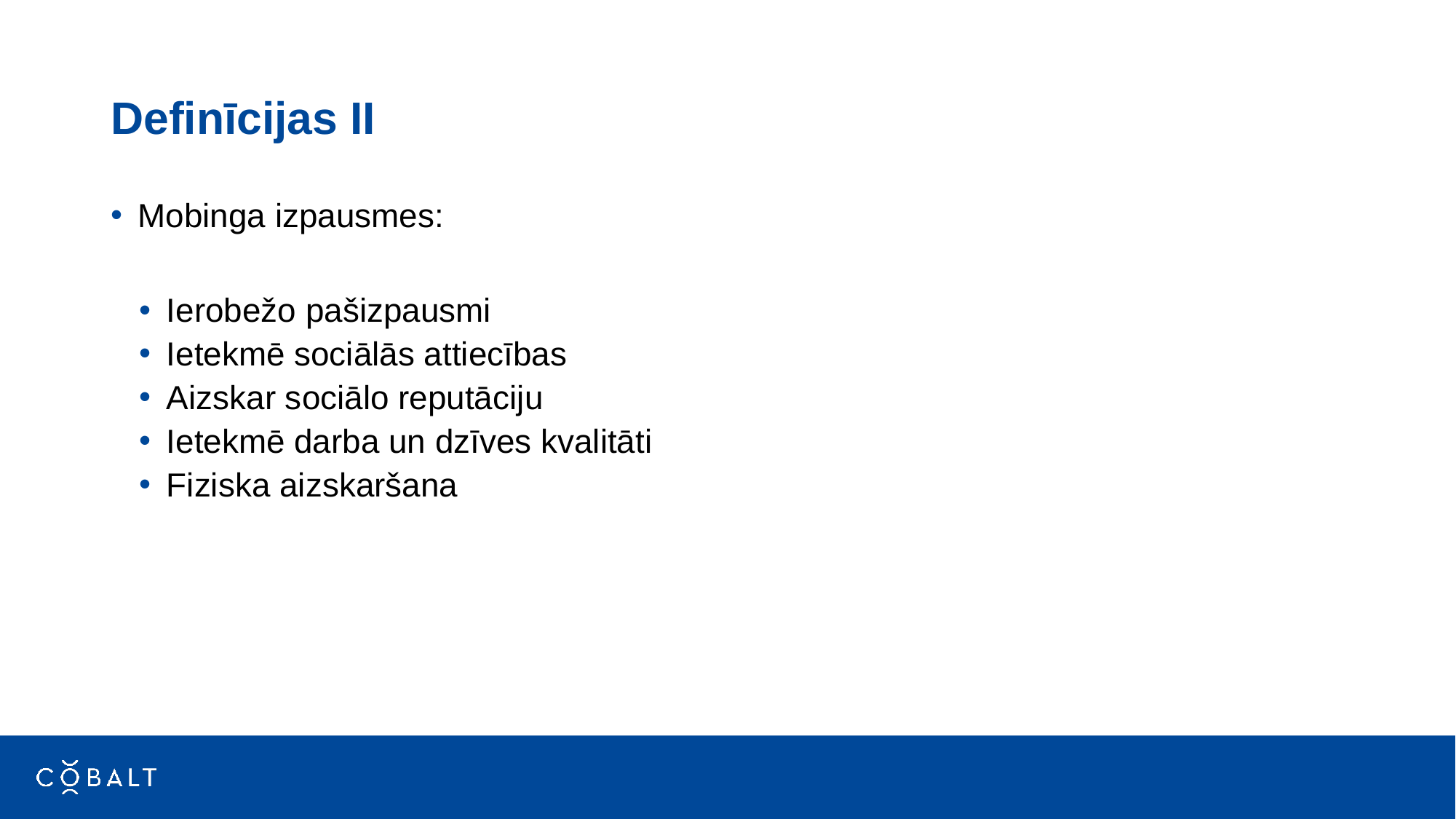

# Definīcijas II
Mobinga izpausmes:

Ierobežo pašizpausmi
Ietekmē sociālās attiecības
Aizskar sociālo reputāciju
Ietekmē darba un dzīves kvalitāti
Fiziska aizskaršana